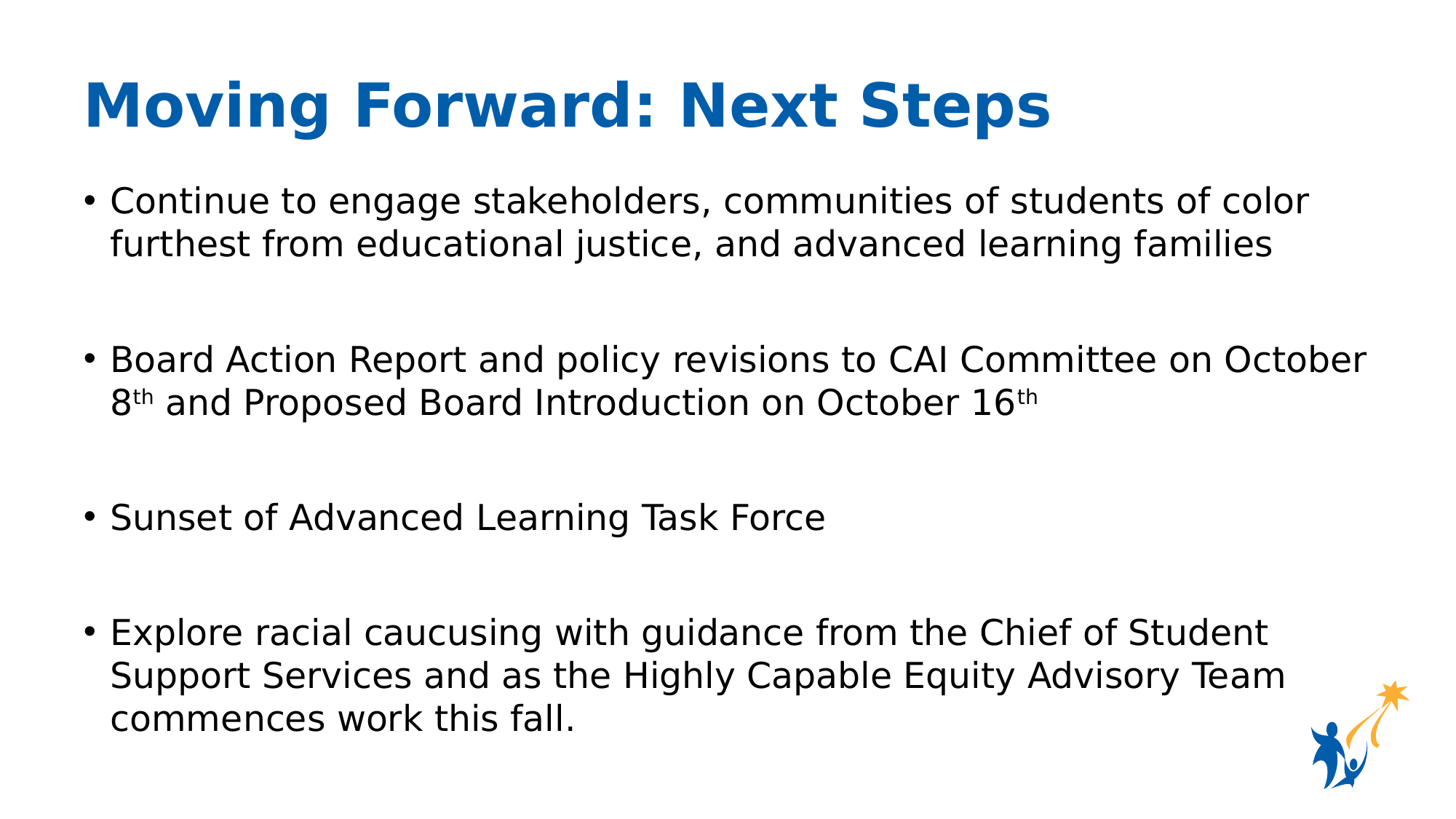

# Moving Forward: Next Steps
Continue to engage stakeholders, communities of students of color furthest from educational justice, and advanced learning families

Board Action Report and policy revisions to CAI Committee on October 8th and Proposed Board Introduction on October 16th

Sunset of Advanced Learning Task Force

Explore racial caucusing with guidance from the Chief of Student Support Services and as the Highly Capable Equity Advisory Team commences work this fall.